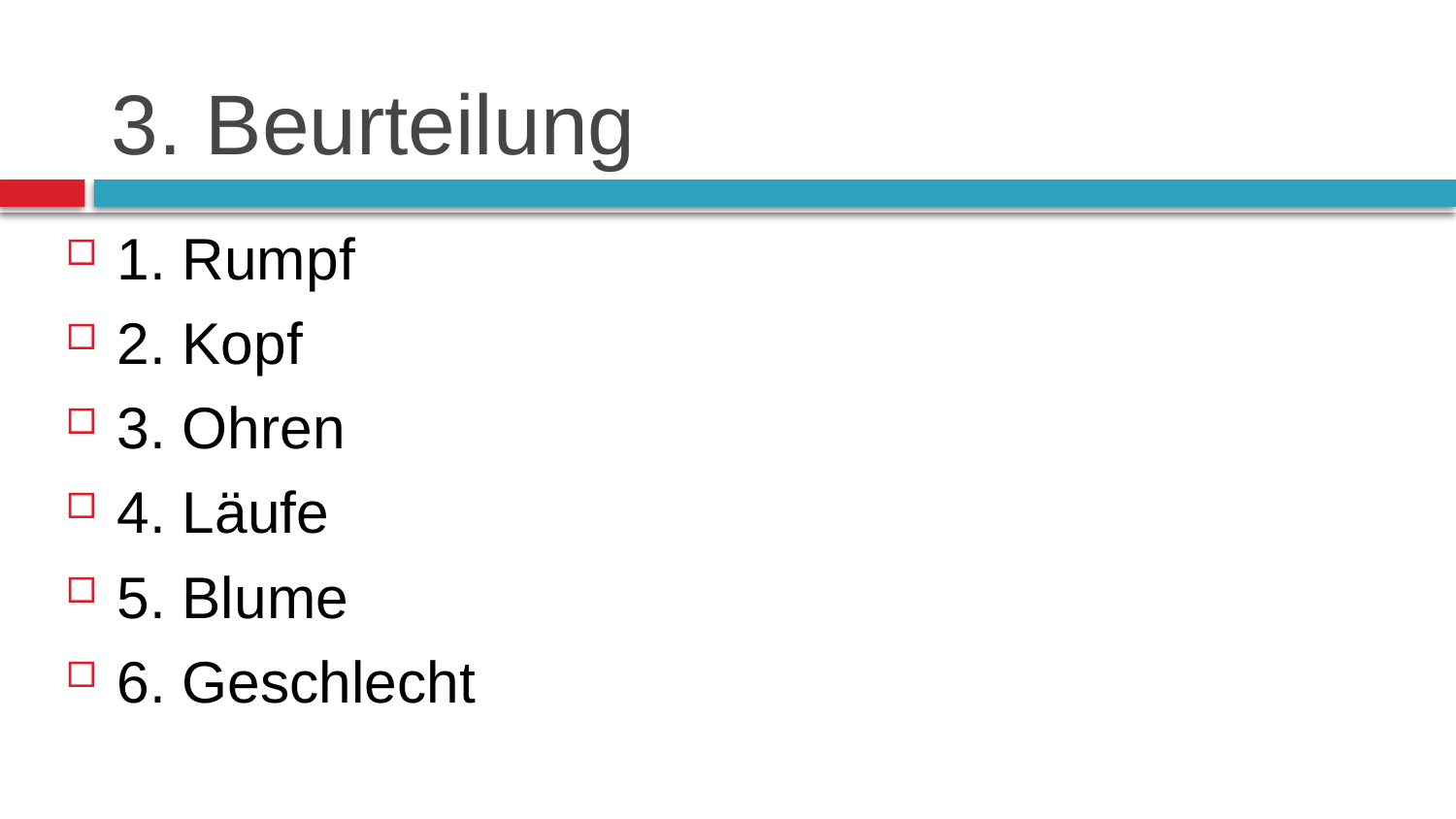

# 3. Beurteilung
1. Rumpf
2. Kopf
3. Ohren
4. Läufe
5. Blume
6. Geschlecht